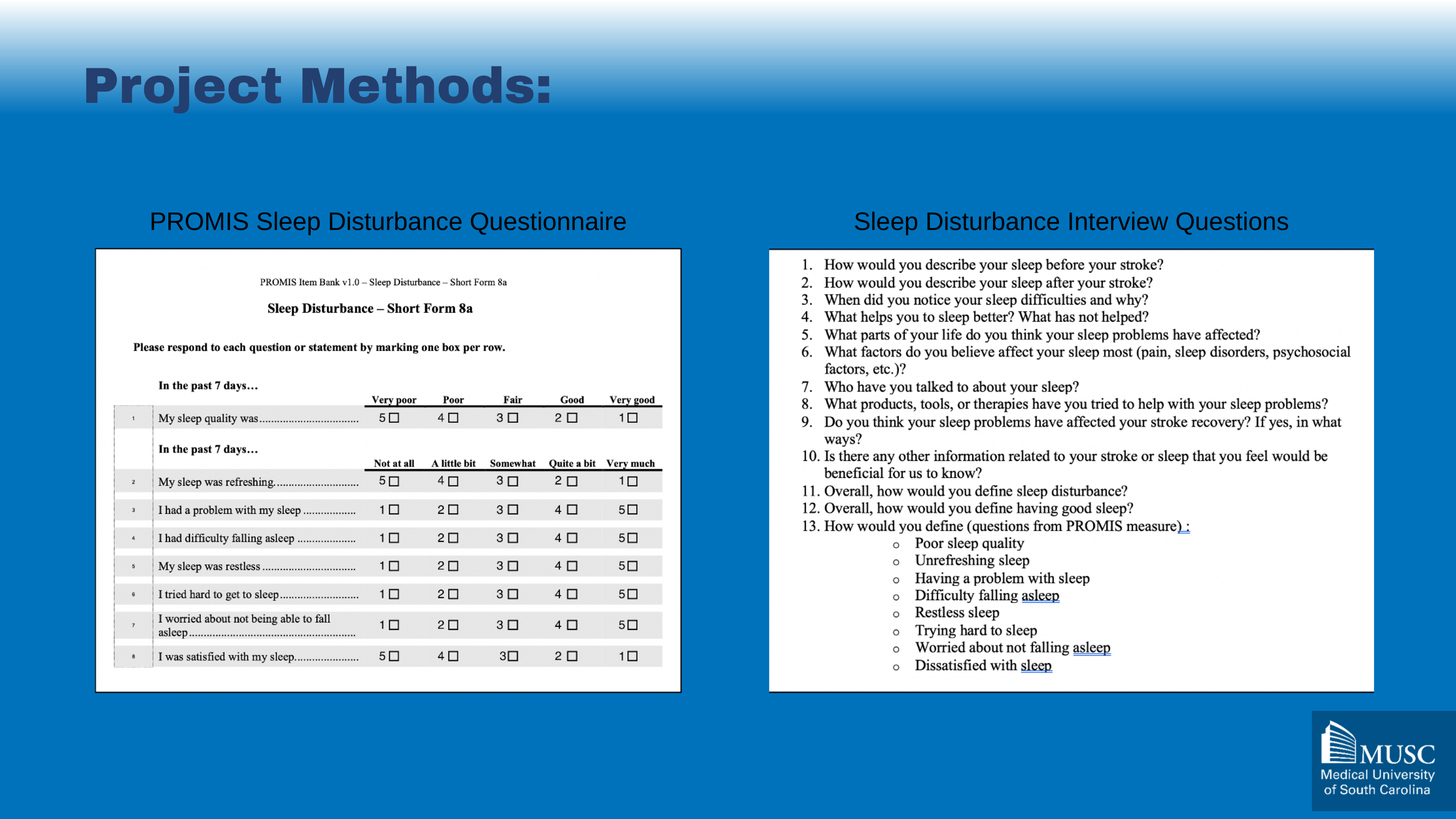

Project Methods:
PROMIS Sleep Disturbance Questionnaire
Sleep Disturbance Interview Questions